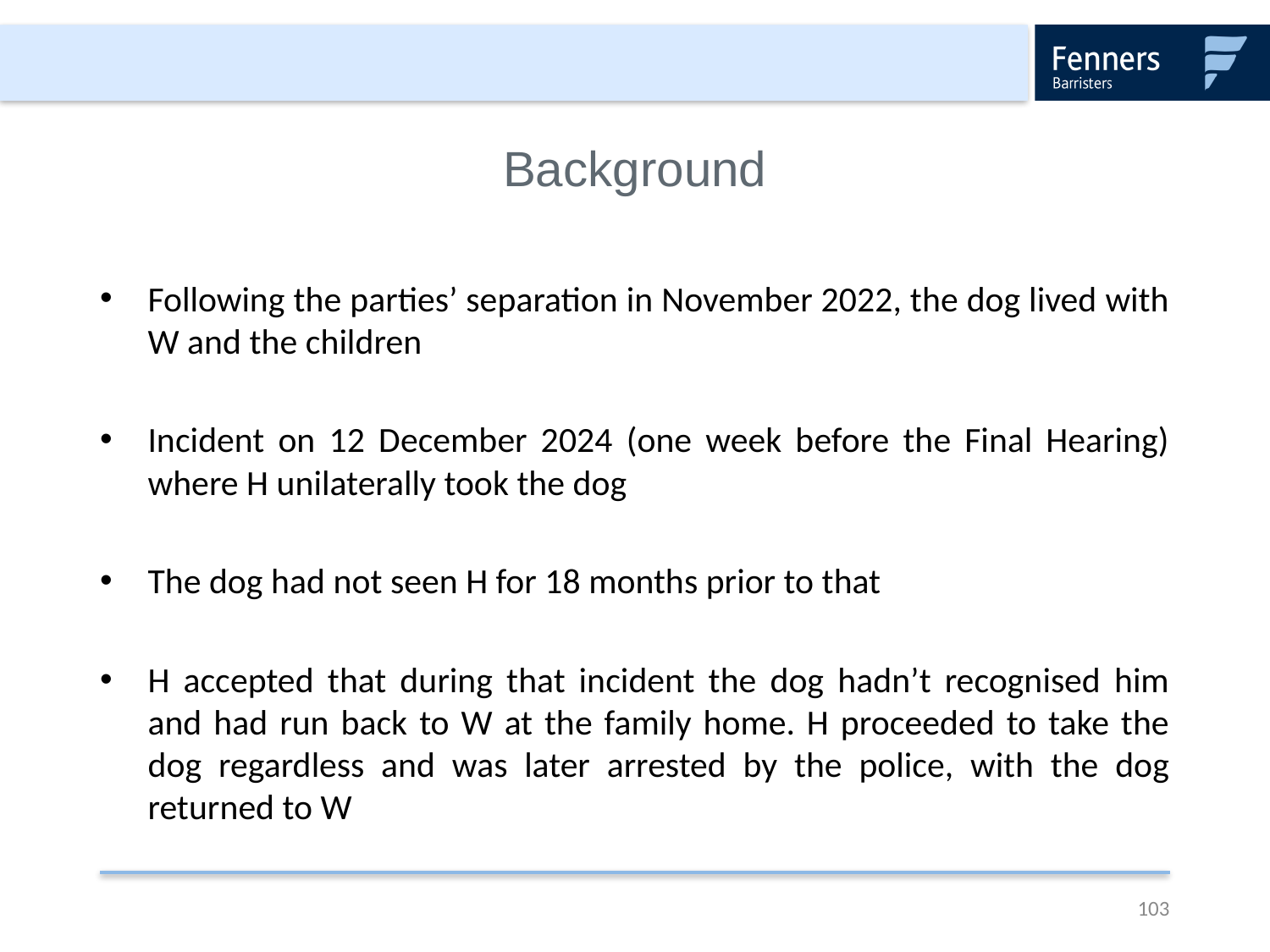

# Background
Following the parties’ separation in November 2022, the dog lived with W and the children

Incident on 12 December 2024 (one week before the Final Hearing) where H unilaterally took the dog

The dog had not seen H for 18 months prior to that

H accepted that during that incident the dog hadn’t recognised him and had run back to W at the family home. H proceeded to take the dog regardless and was later arrested by the police, with the dog returned to W

103